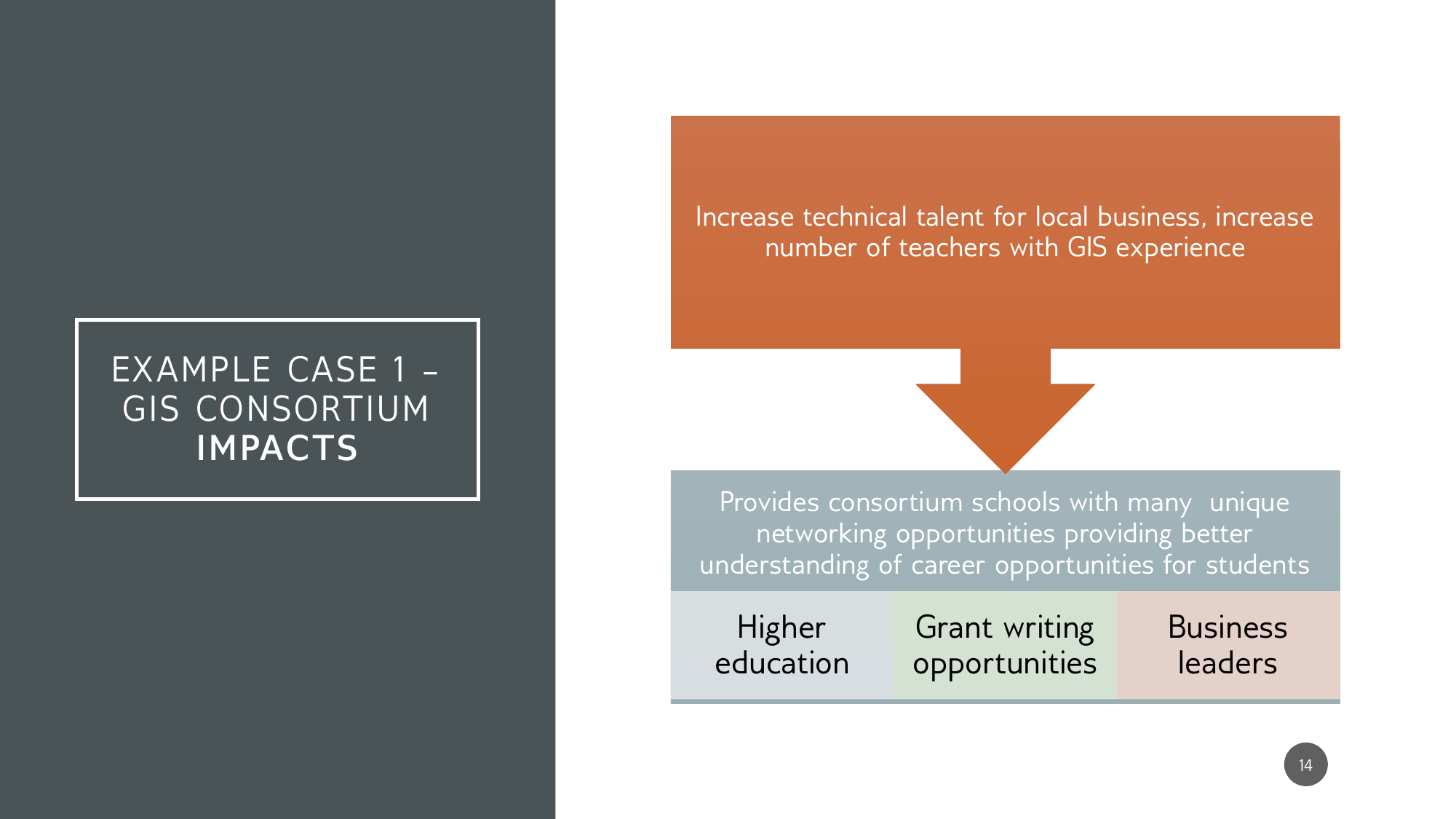

Provides consortium schools with many  unique networking opportunities providing better understanding of career opportunities for students
Higher education
Grant writing opportunities
Business leaders
Increase technical talent for local business, increase number of teachers with GIS experience
# Example Case 1 – GIS Consortium Impacts
14